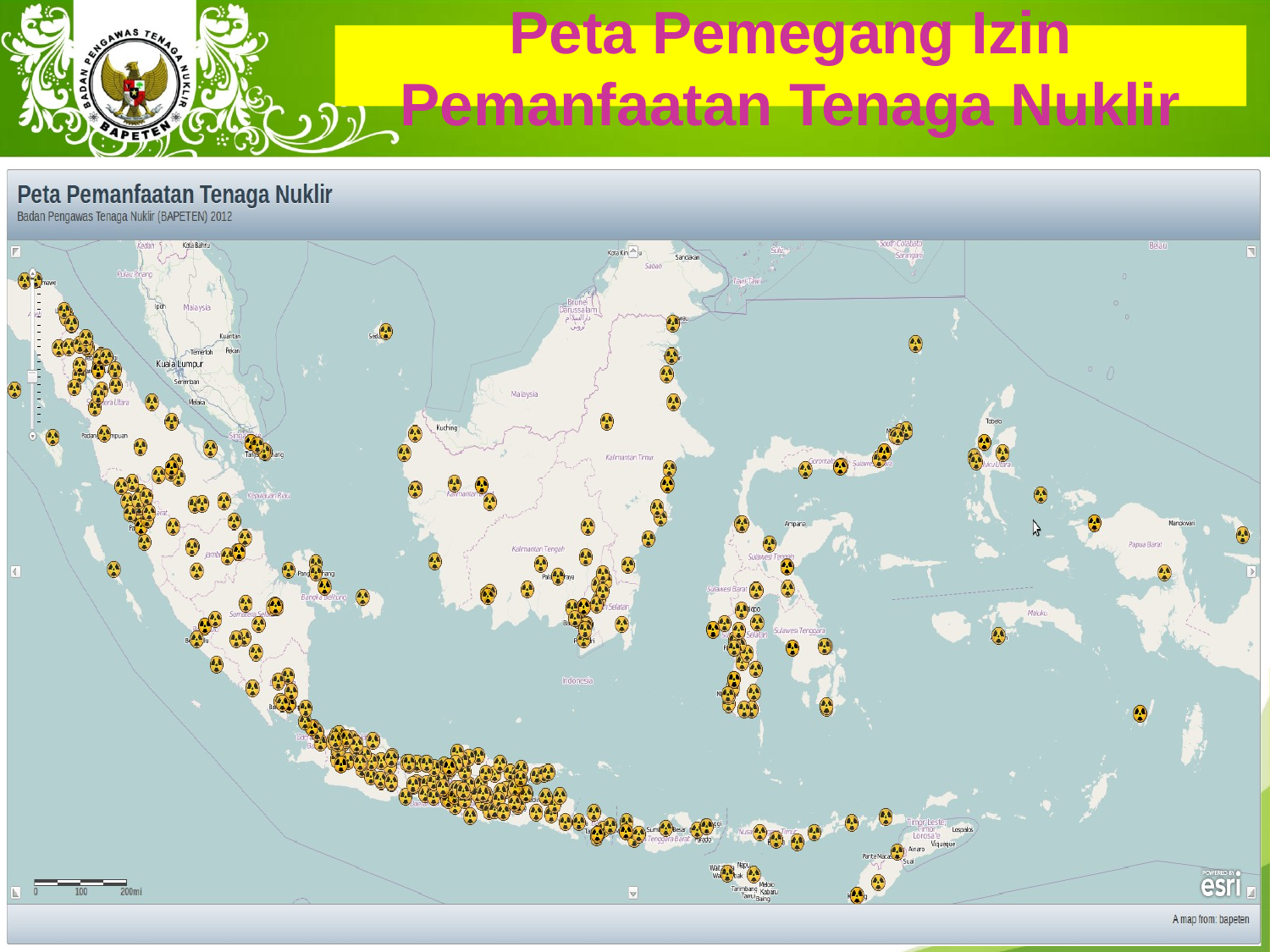

# Peta Pemegang Izin Pemanfaatan Tenaga Nuklir

31